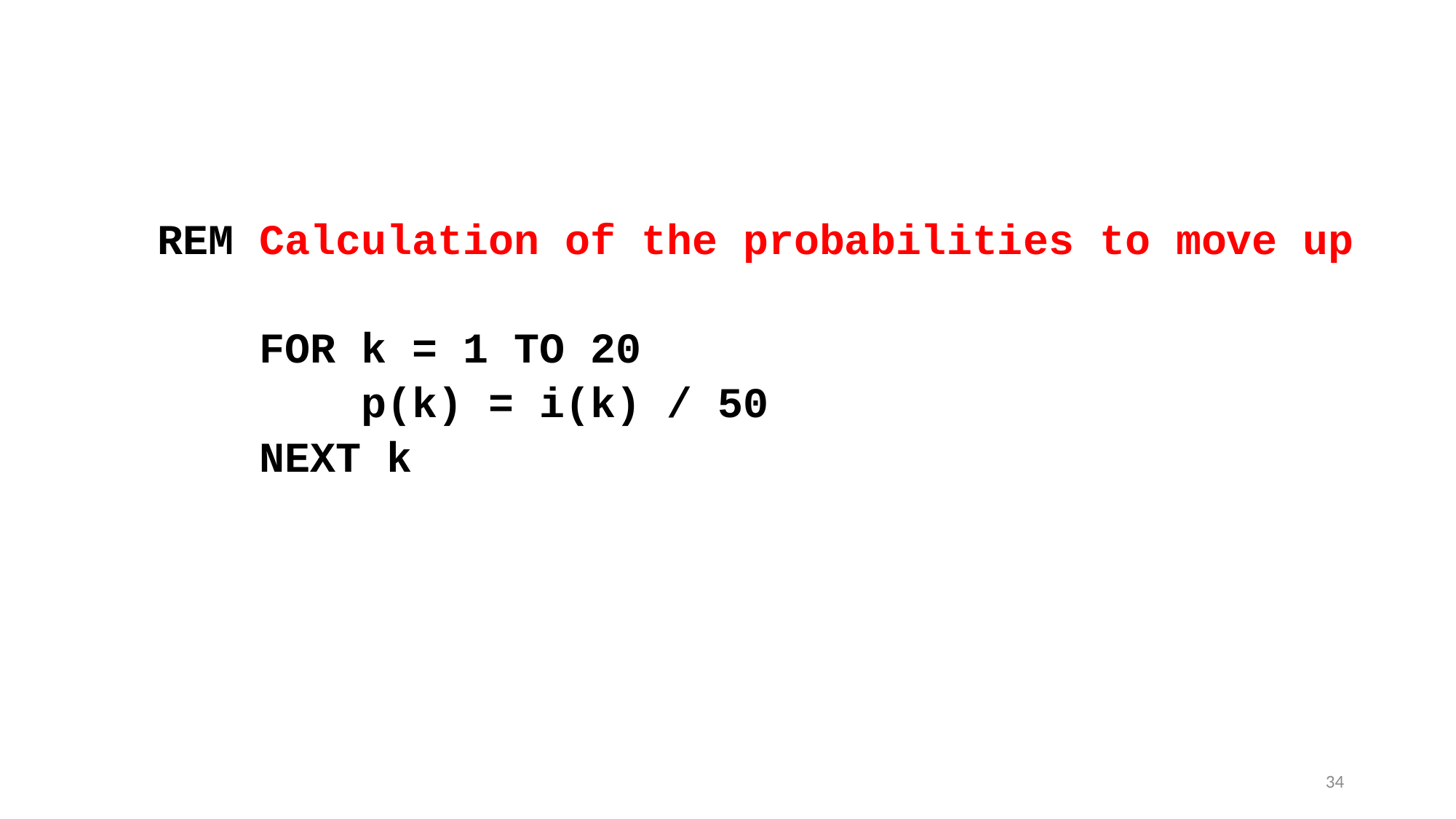

REM Calculation of the probabilities to move up

    FOR k = 1 TO 20
        p(k) = i(k) / 50
    NEXT k
34